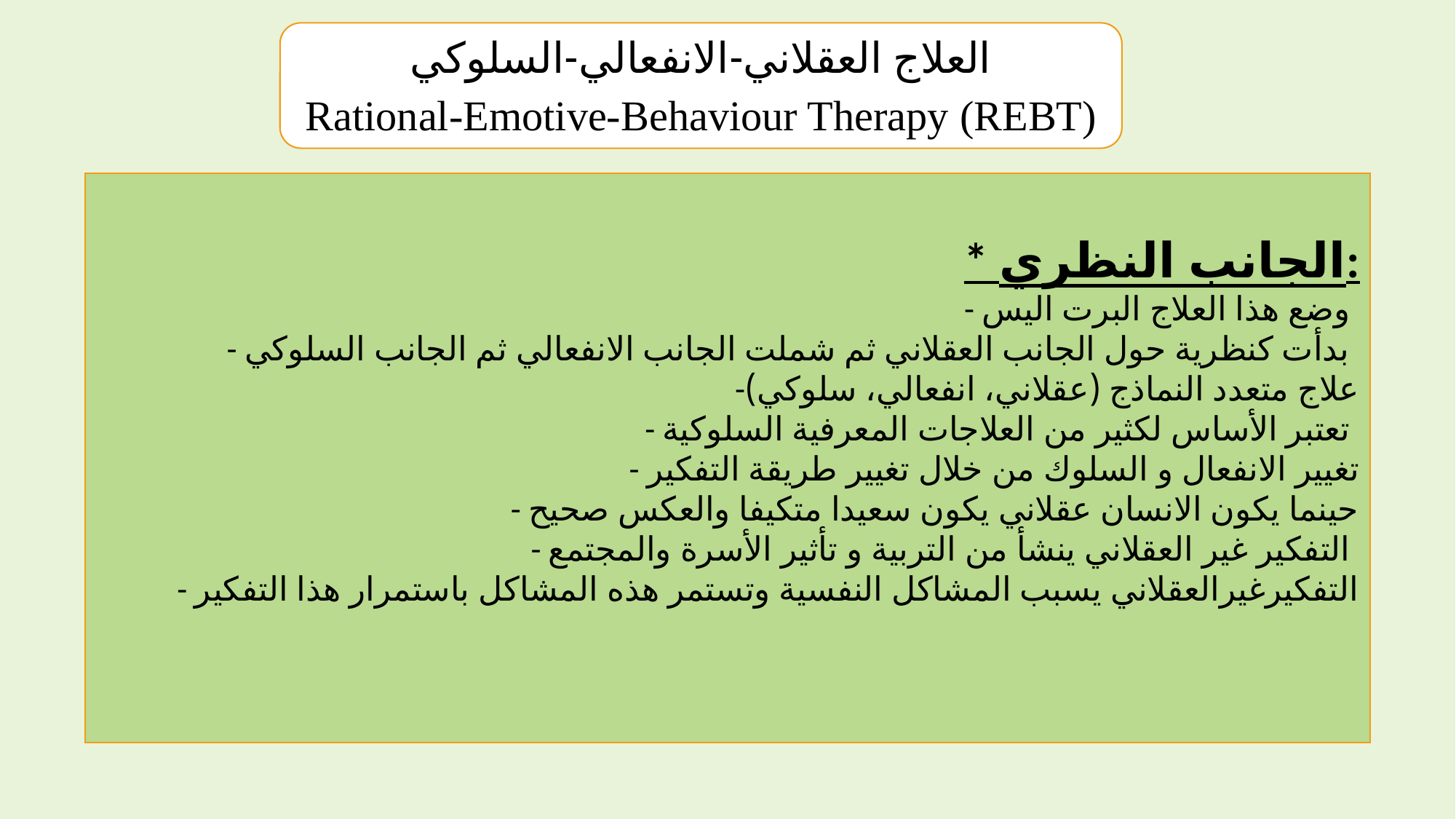

العلاج العقلاني-الانفعالي-السلوكي
Rational-Emotive-Behaviour Therapy (REBT)
* الجانب النظري:
- وضع هذا العلاج البرت اليس
- بدأت كنظرية حول الجانب العقلاني ثم شملت الجانب الانفعالي ثم الجانب السلوكي
-علاج متعدد النماذج (عقلاني، انفعالي، سلوكي)
- تعتبر الأساس لكثير من العلاجات المعرفية السلوكية
- تغيير الانفعال و السلوك من خلال تغيير طريقة التفكير
- حينما يكون الانسان عقلاني يكون سعيدا متكيفا والعكس صحيح
- التفكير غير العقلاني ينشأ من التربية و تأثير الأسرة والمجتمع
- التفكيرغيرالعقلاني يسبب المشاكل النفسية وتستمر هذه المشاكل باستمرار هذا التفكير